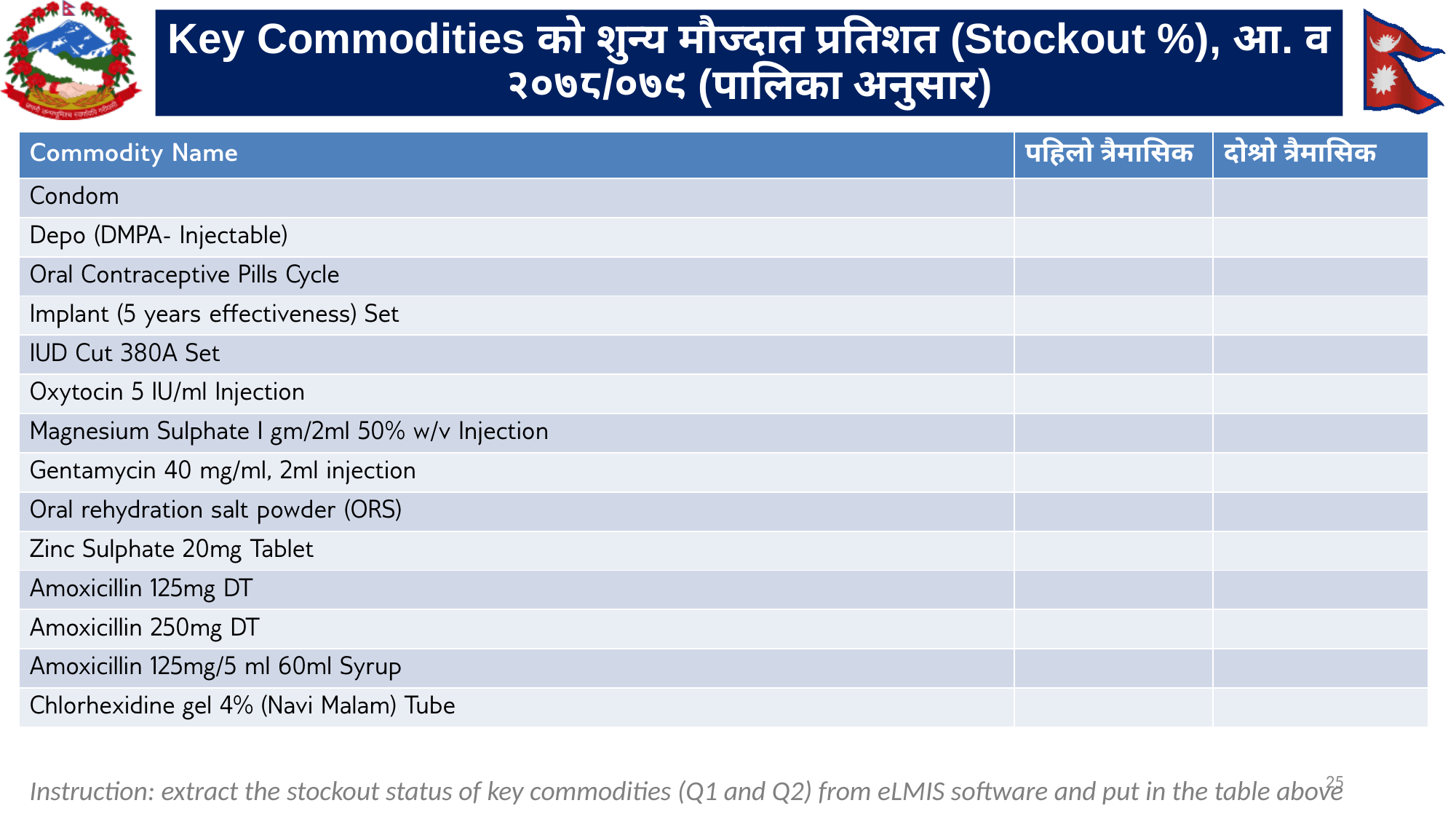

# Key Commodities को शुन्य मौज्दात प्रतिशत (Stockout %), आ. व २०७८/०७९ (पालिका अनुसार)
| Commodity Name | पहिलो त्रैमासिक | दोश्रो त्रैमासिक |
| --- | --- | --- |
| Condom |  |  |
| Depo (DMPA- Injectable) |  |  |
| Oral Contraceptive Pills Cycle |  |  |
| Implant (5 years effectiveness) Set |  |  |
| IUD Cut 380A Set |  |  |
| Oxytocin 5 IU/ml Injection |  |  |
| Magnesium Sulphate I gm/2ml 50% w/v Injection |  |  |
| Gentamycin 40 mg/ml, 2ml injection |  |  |
| Oral rehydration salt powder (ORS) |  |  |
| Zinc Sulphate 20mg Tablet |  |  |
| Amoxicillin 125mg DT |  |  |
| Amoxicillin 250mg DT |  |  |
| Amoxicillin 125mg/5 ml 60ml Syrup |  |  |
| Chlorhexidine gel 4% (Navi Malam) Tube |  |  |
25
Instruction: extract the stockout status of key commodities (Q1 and Q2) from eLMIS software and put in the table above